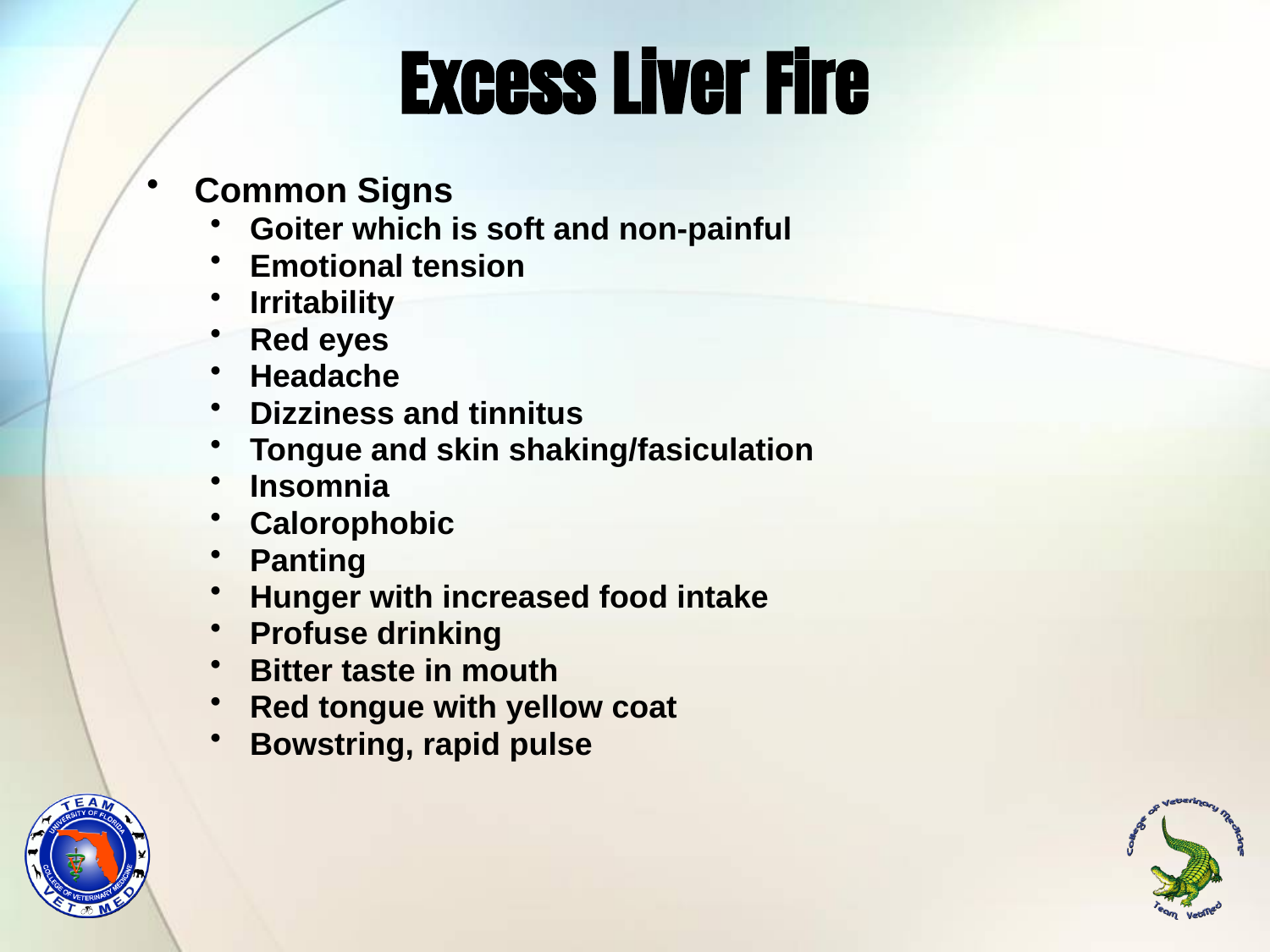

# Excess Liver Fire
Common Signs
Goiter which is soft and non-painful
Emotional tension
Irritability
Red eyes
Headache
Dizziness and tinnitus
Tongue and skin shaking/fasiculation
Insomnia
Calorophobic
Panting
Hunger with increased food intake
Profuse drinking
Bitter taste in mouth
Red tongue with yellow coat
Bowstring, rapid pulse